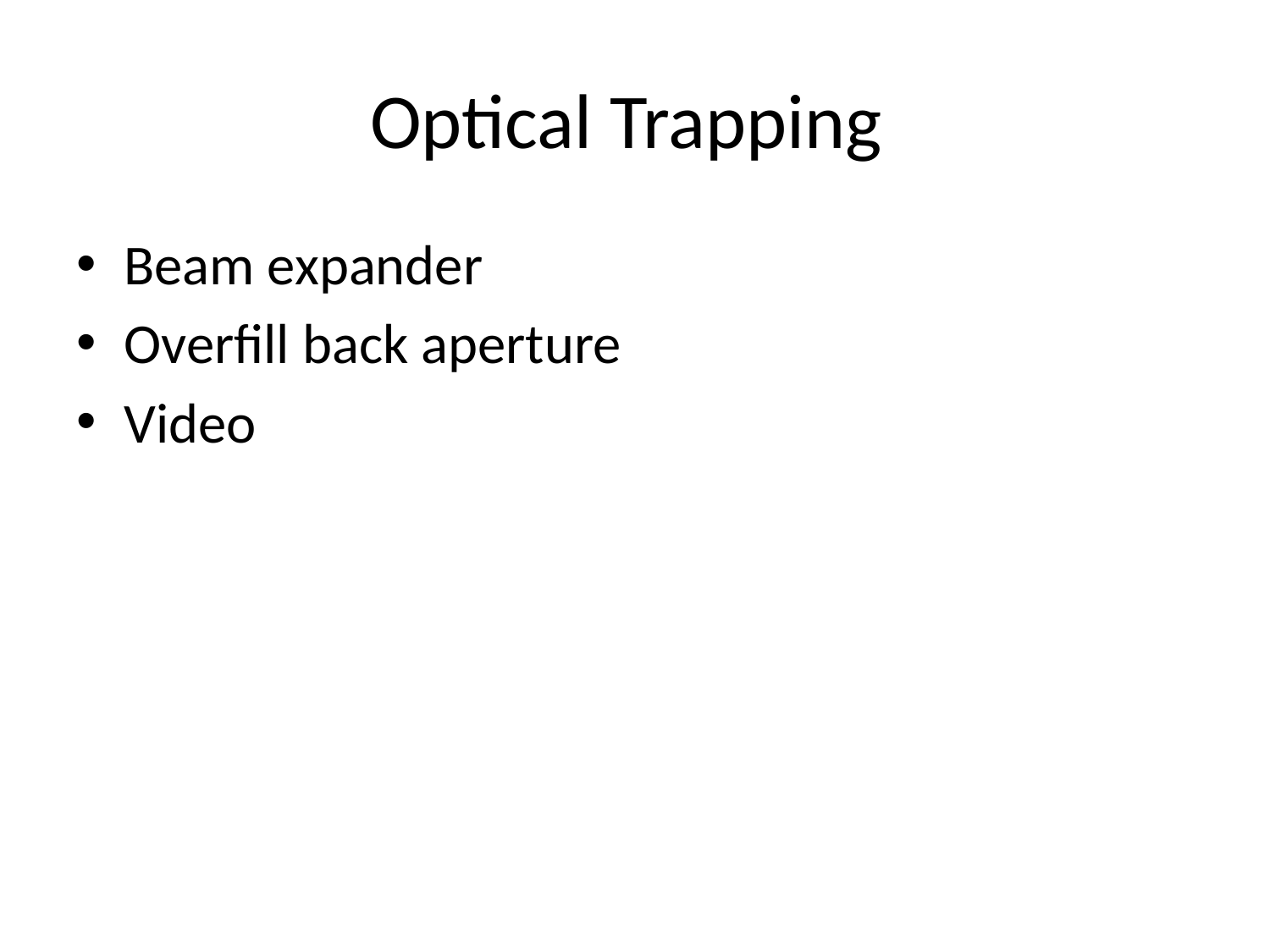

# Optical Trapping
Beam expander
Overfill back aperture
Video